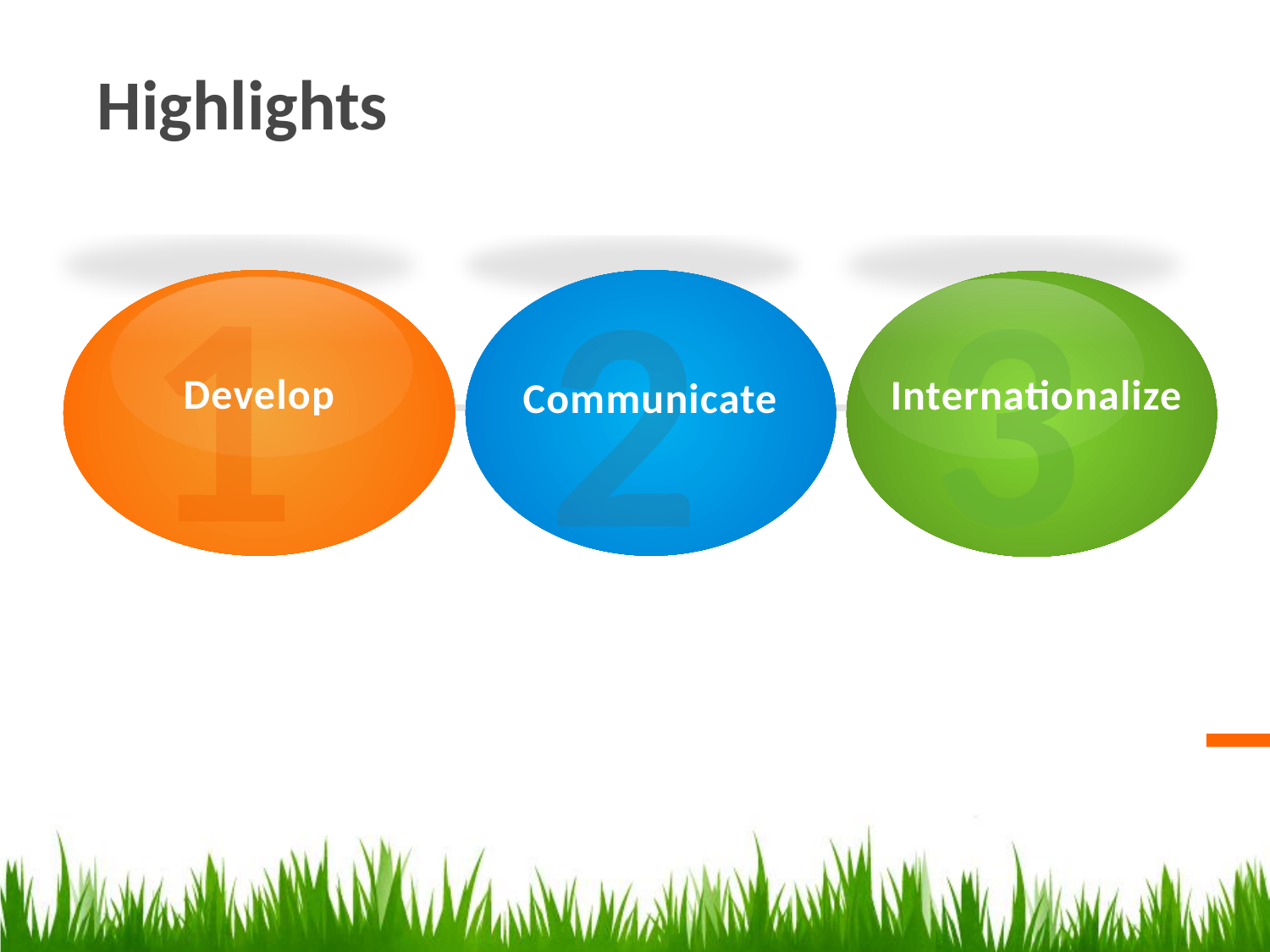

Highlights
1

Develop
3

Internationalize
2

Communicate